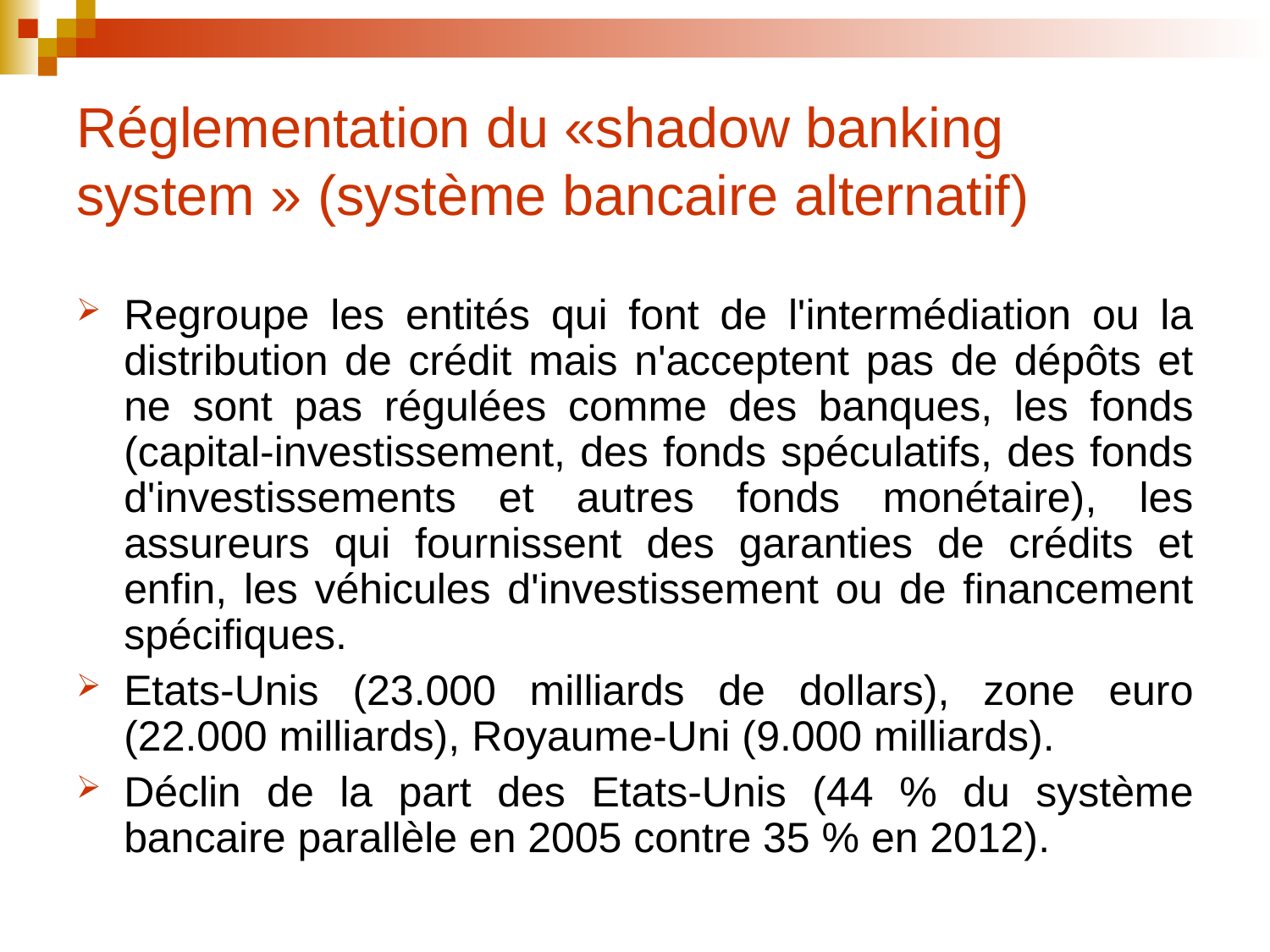

# Réglementation du «shadow banking system » (système bancaire alternatif)

Regroupe les entités qui font de l'intermédiation ou la distribution de crédit mais n'acceptent pas de dépôts et ne sont pas régulées comme des banques, les fonds (capital-investissement, des fonds spéculatifs, des fonds d'investissements et autres fonds monétaire), les assureurs qui fournissent des garanties de crédits et enfin, les véhicules d'investissement ou de financement spécifiques.
Etats-Unis (23.000 milliards de dollars), zone euro (22.000 milliards), Royaume-Uni (9.000 milliards).
Déclin de la part des Etats-Unis (44 % du système bancaire parallèle en 2005 contre 35 % en 2012).